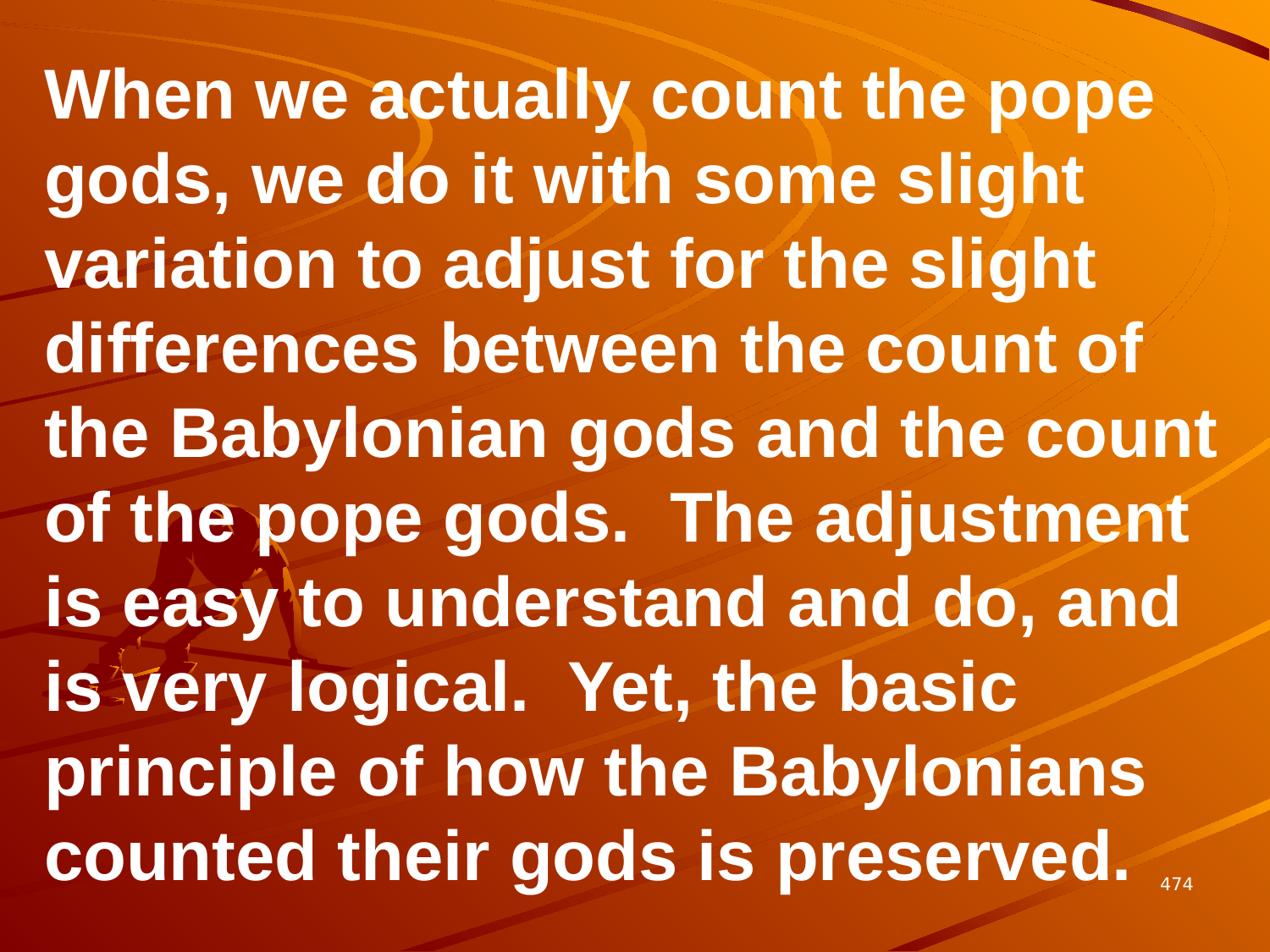

When we actually count the pope gods, we do it with some slight variation to adjust for the slight differences between the count of the Babylonian gods and the count of the pope gods.  The adjustment is easy to understand and do, and is very logical.  Yet, the basic principle of how the Babylonians counted their gods is preserved.
474